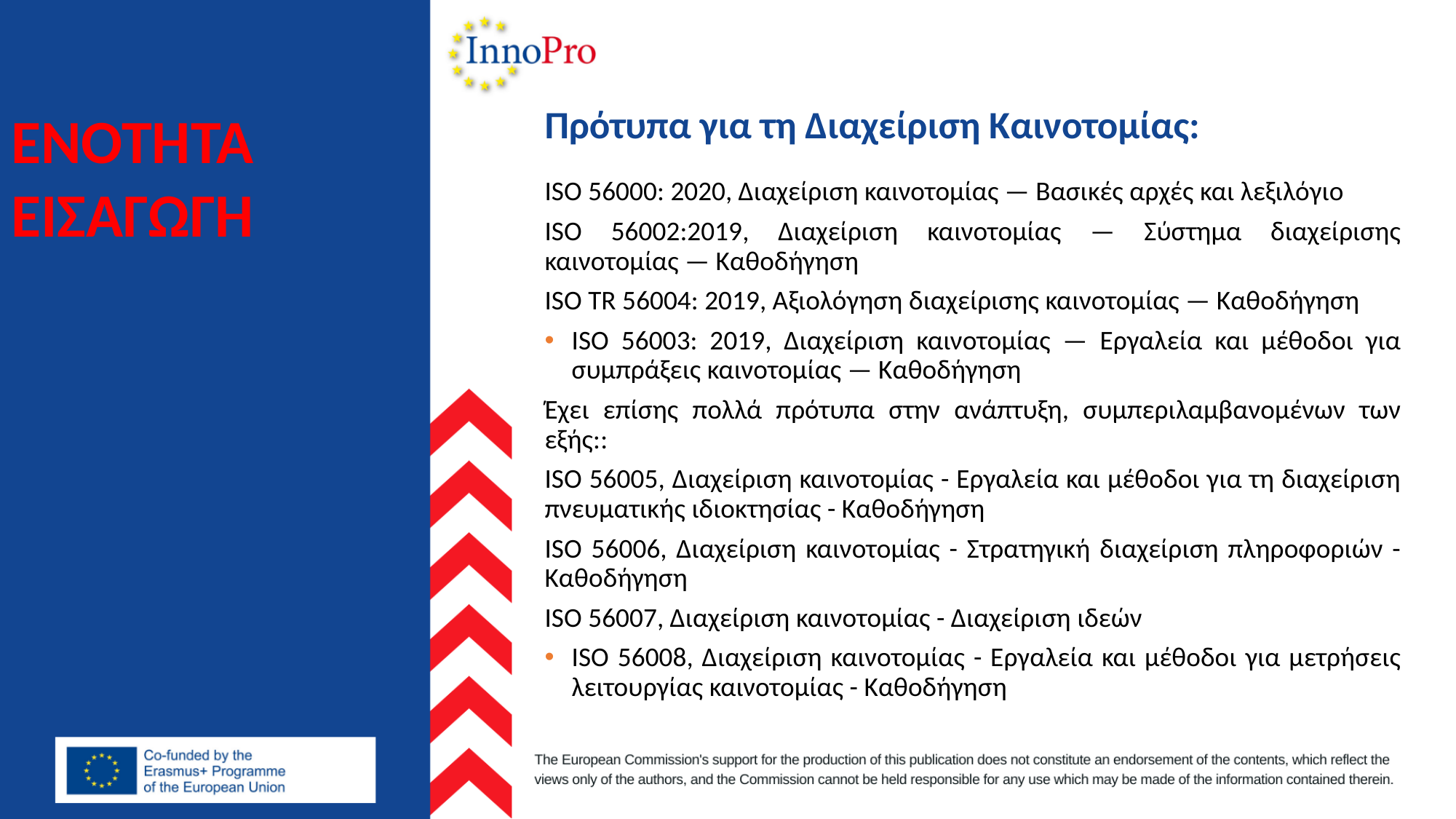

# ENOTHTA ΕΙΣΑΓΩΓΉ

Πρότυπα για τη Διαχείριση Καινοτομίας:

ISO 56000: 2020, Διαχείριση καινοτομίας — Βασικές αρχές και λεξιλόγιο
ISO 56002:2019, Διαχείριση καινοτομίας — Σύστημα διαχείρισης καινοτομίας — Καθοδήγηση
ISO TR 56004: 2019, Αξιολόγηση διαχείρισης καινοτομίας — Καθοδήγηση
ISO 56003: 2019, Διαχείριση καινοτομίας — Εργαλεία και μέθοδοι για συμπράξεις καινοτομίας — Καθοδήγηση
Έχει επίσης πολλά πρότυπα στην ανάπτυξη, συμπεριλαμβανομένων των εξής::
ISO 56005, Διαχείριση καινοτομίας - Εργαλεία και μέθοδοι για τη διαχείριση πνευματικής ιδιοκτησίας - Καθοδήγηση
ISO 56006, Διαχείριση καινοτομίας - Στρατηγική διαχείριση πληροφοριών - Καθοδήγηση
ISO 56007, Διαχείριση καινοτομίας - Διαχείριση ιδεών
ISO 56008, Διαχείριση καινοτομίας - Εργαλεία και μέθοδοι για μετρήσεις λειτουργίας καινοτομίας - Καθοδήγηση